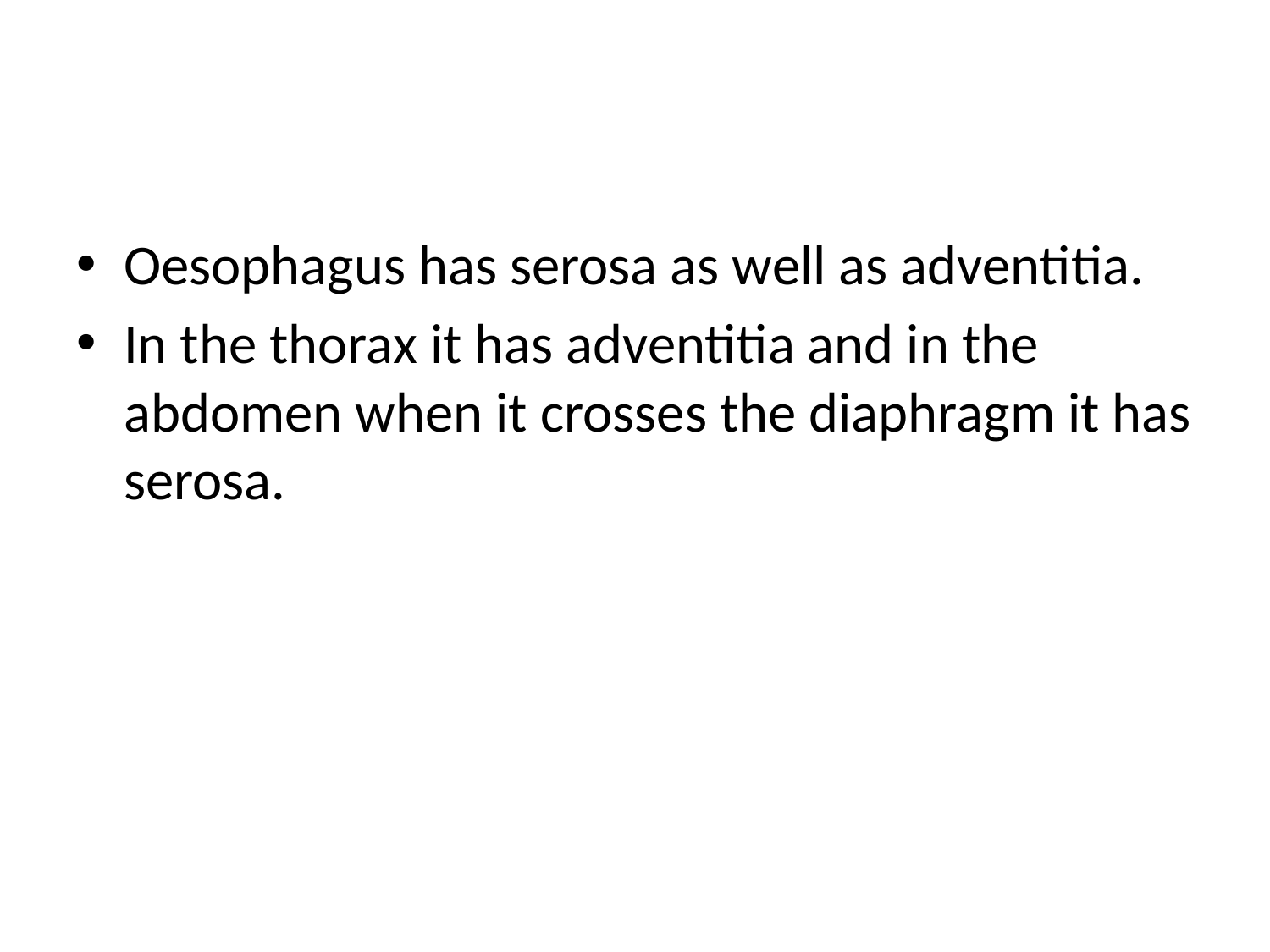

#
Oesophagus has serosa as well as adventitia.
In the thorax it has adventitia and in the abdomen when it crosses the diaphragm it has serosa.